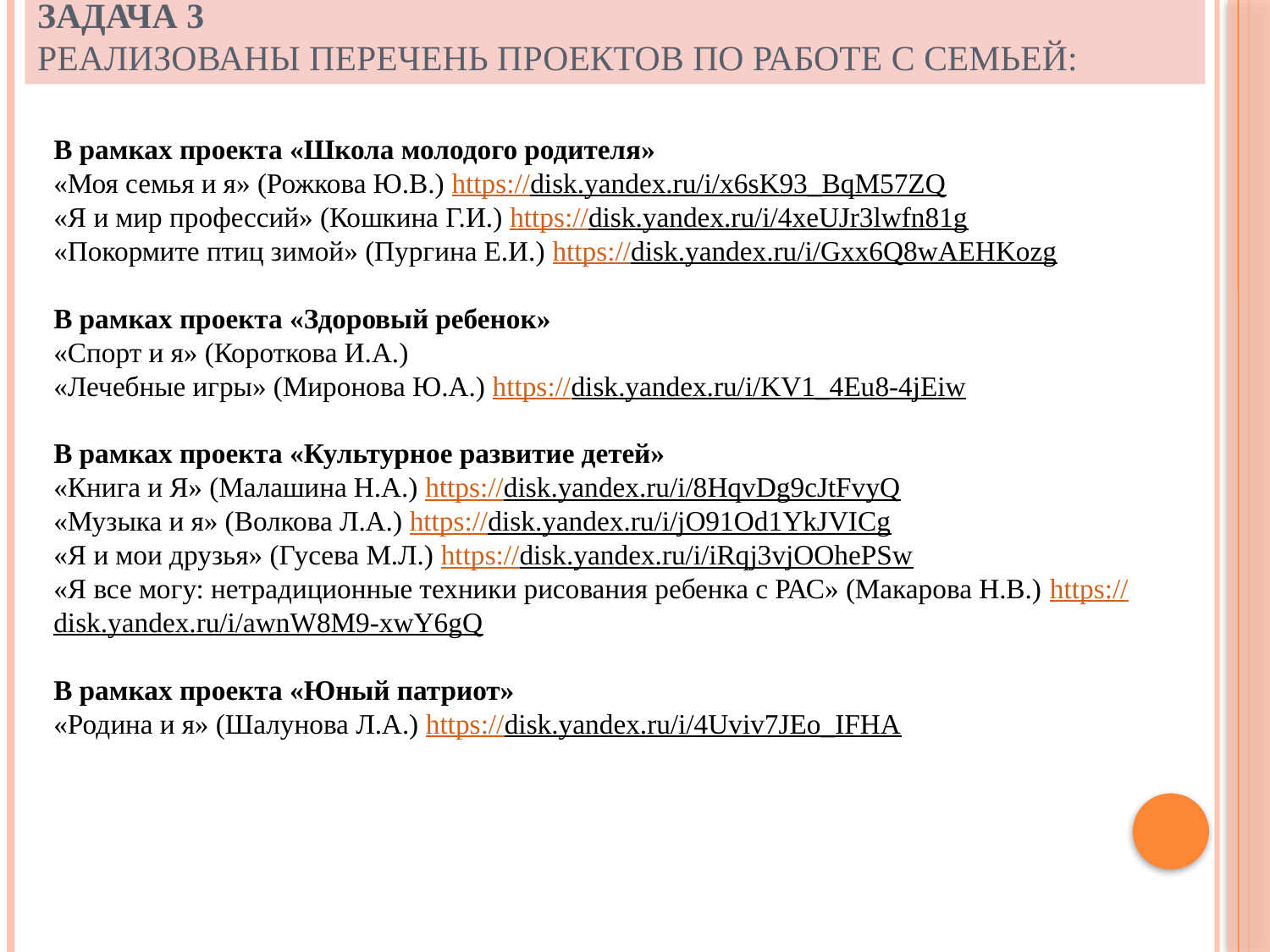

# ЗАДАЧА 3 Реализованы перечень проектов по работе с семьей:
В рамках проекта «Школа молодого родителя»
«Моя семья и я» (Рожкова Ю.В.) https://disk.yandex.ru/i/x6sK93_BqM57ZQ
«Я и мир профессий» (Кошкина Г.И.) https://disk.yandex.ru/i/4xeUJr3lwfn81g
«Покормите птиц зимой» (Пургина Е.И.) https://disk.yandex.ru/i/Gxx6Q8wAEHKozg

В рамках проекта «Здоровый ребенок»
«Спорт и я» (Короткова И.А.)
«Лечебные игры» (Миронова Ю.А.) https://disk.yandex.ru/i/KV1_4Eu8-4jEiw

В рамках проекта «Культурное развитие детей»
«Книга и Я» (Малашина Н.А.) https://disk.yandex.ru/i/8HqvDg9cJtFvyQ
«Музыка и я» (Волкова Л.А.) https://disk.yandex.ru/i/jO91Od1YkJVICg
«Я и мои друзья» (Гусева М.Л.) https://disk.yandex.ru/i/iRqj3vjOOhePSw
«Я все могу: нетрадиционные техники рисования ребенка с РАС» (Макарова Н.В.) https://disk.yandex.ru/i/awnW8M9-xwY6gQ

В рамках проекта «Юный патриот»
«Родина и я» (Шалунова Л.А.) https://disk.yandex.ru/i/4Uviv7JEo_IFHA